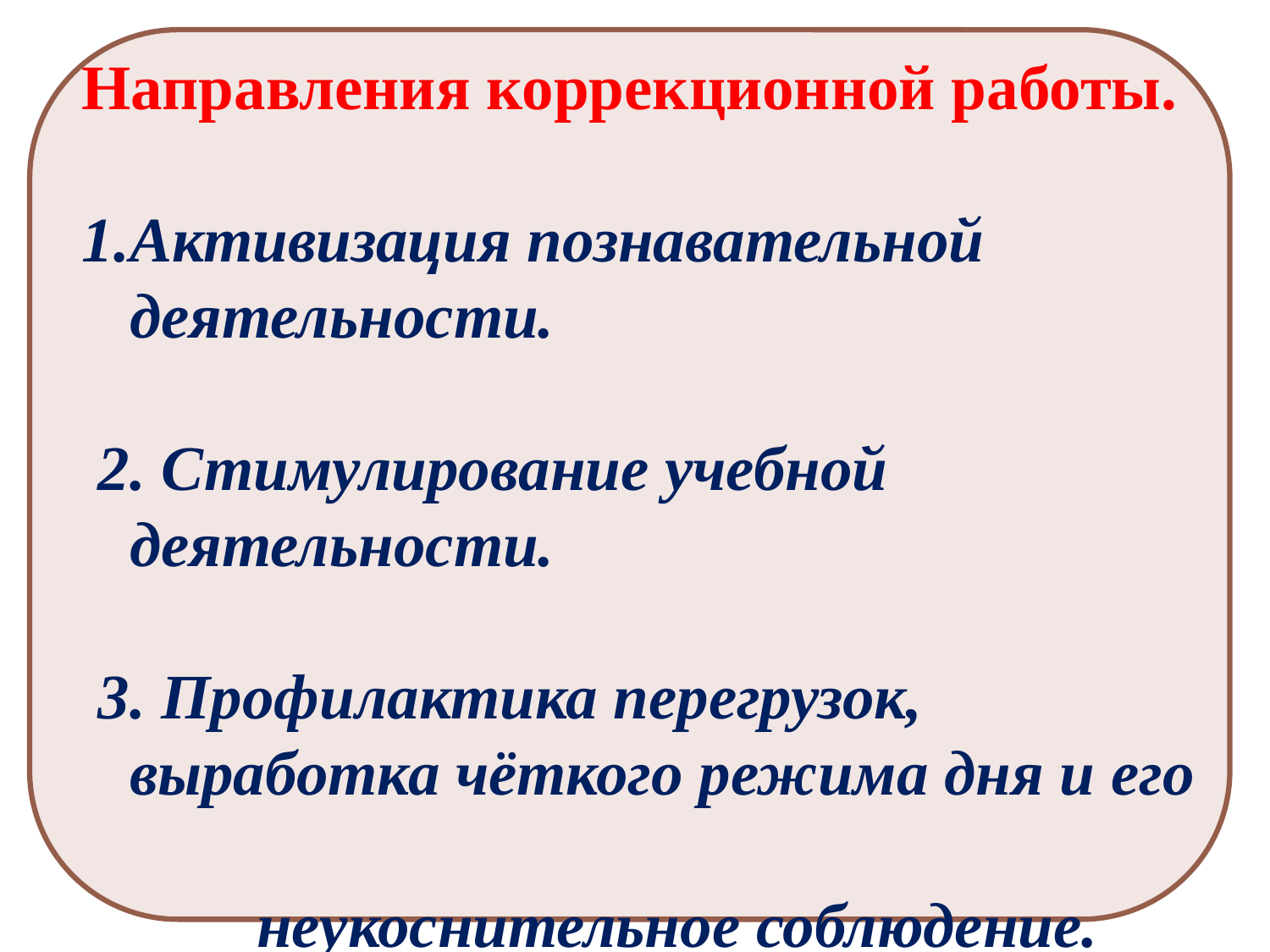

Направления коррекционной работы.

Активизация познавательной деятельности.

 2. Стимулирование учебной деятельности.

 3. Профилактика перегрузок, выработка чёткого режима дня и его
           неукоснительное соблюдение.